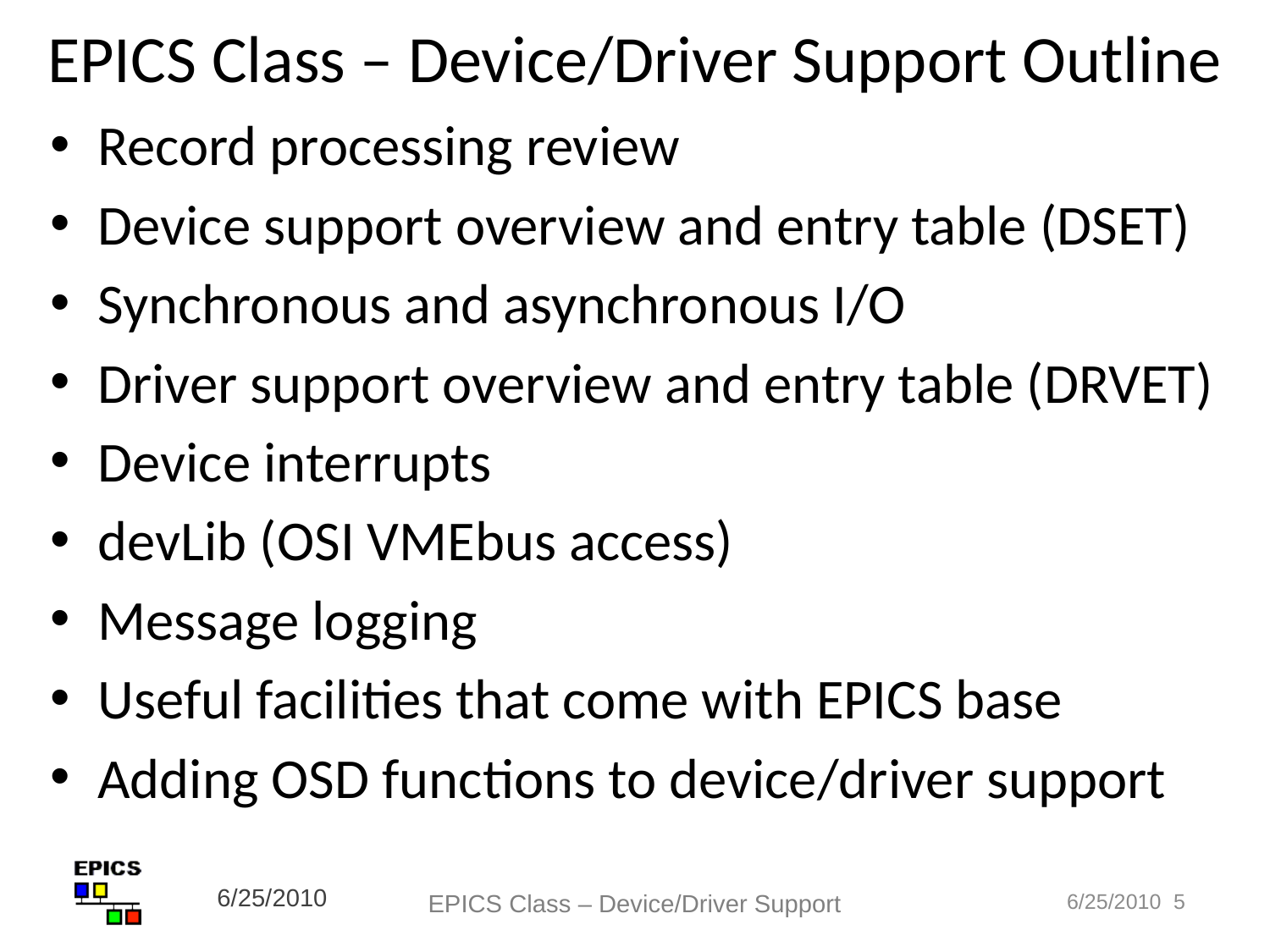

# EPICS Class – Device/Driver Support Outline
Record processing review
Device support overview and entry table (DSET)
Synchronous and asynchronous I/O
Driver support overview and entry table (DRVET)
Device interrupts
devLib (OSI VMEbus access)
Message logging
Useful facilities that come with EPICS base
Adding OSD functions to device/driver support

6/25/2010
EPICS Class – Device/Driver Support
6/25/2010  5